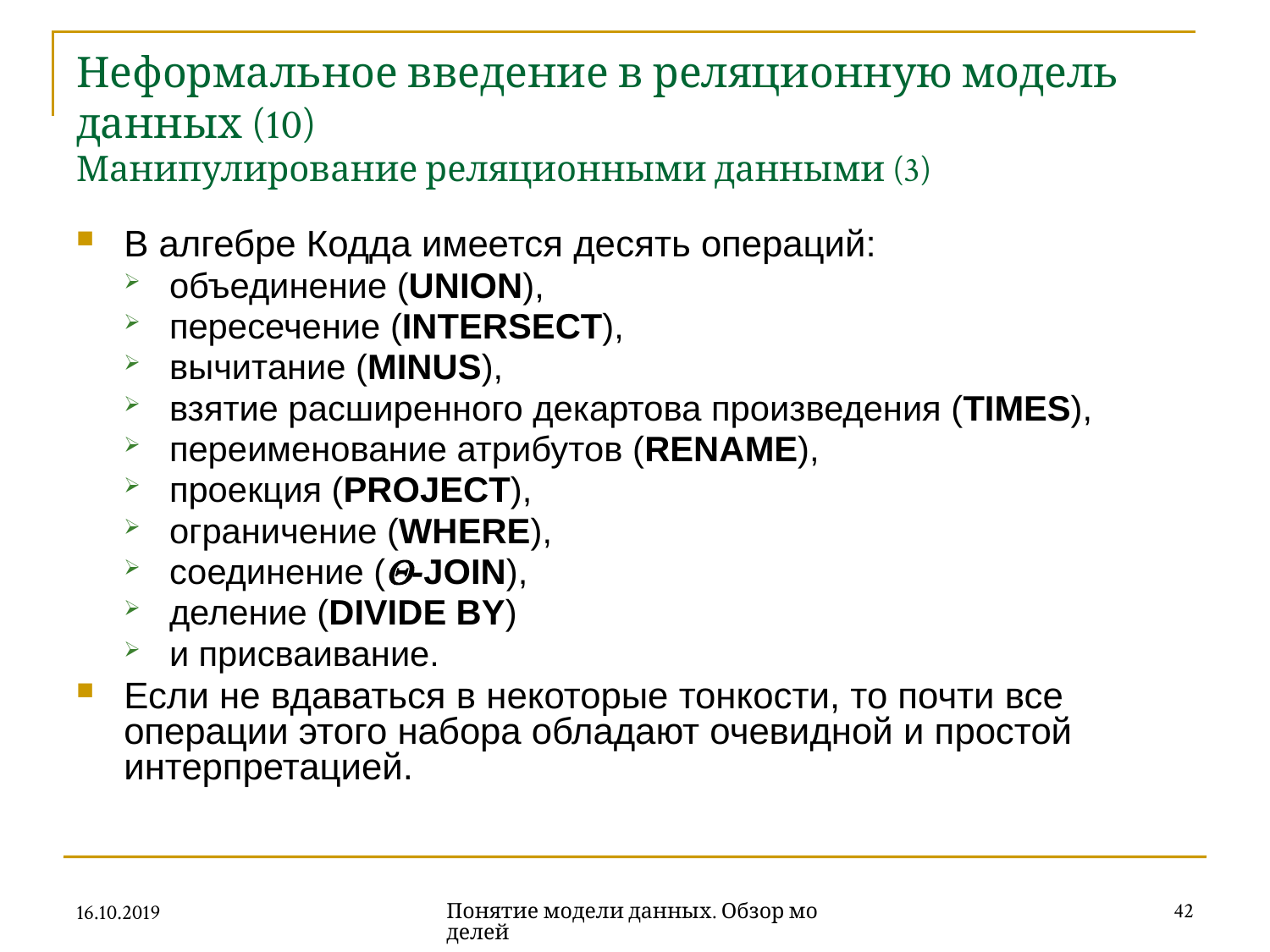

# Неформальное введение в реляционную модель данных (10) Манипулирование реляционными данными (3)
В алгебре Кодда имеется деcять операций:
объединение (UNION),
пересечение (INTERSECT),
вычитание (MINUS),
взятие расширенного декартова произведения (TIMES),
переименование атрибутов (RENAME),
проекция (PROJECT),
ограничение (WHERE),
соединение (Θ-JOIN),
деление (DIVIDE BY)
и присваивание.
Если не вдаваться в некоторые тонкости, то почти все операции этого набора обладают очевидной и простой интерпретацией.
16.10.2019
42
Понятие модели данных. Обзор моделей